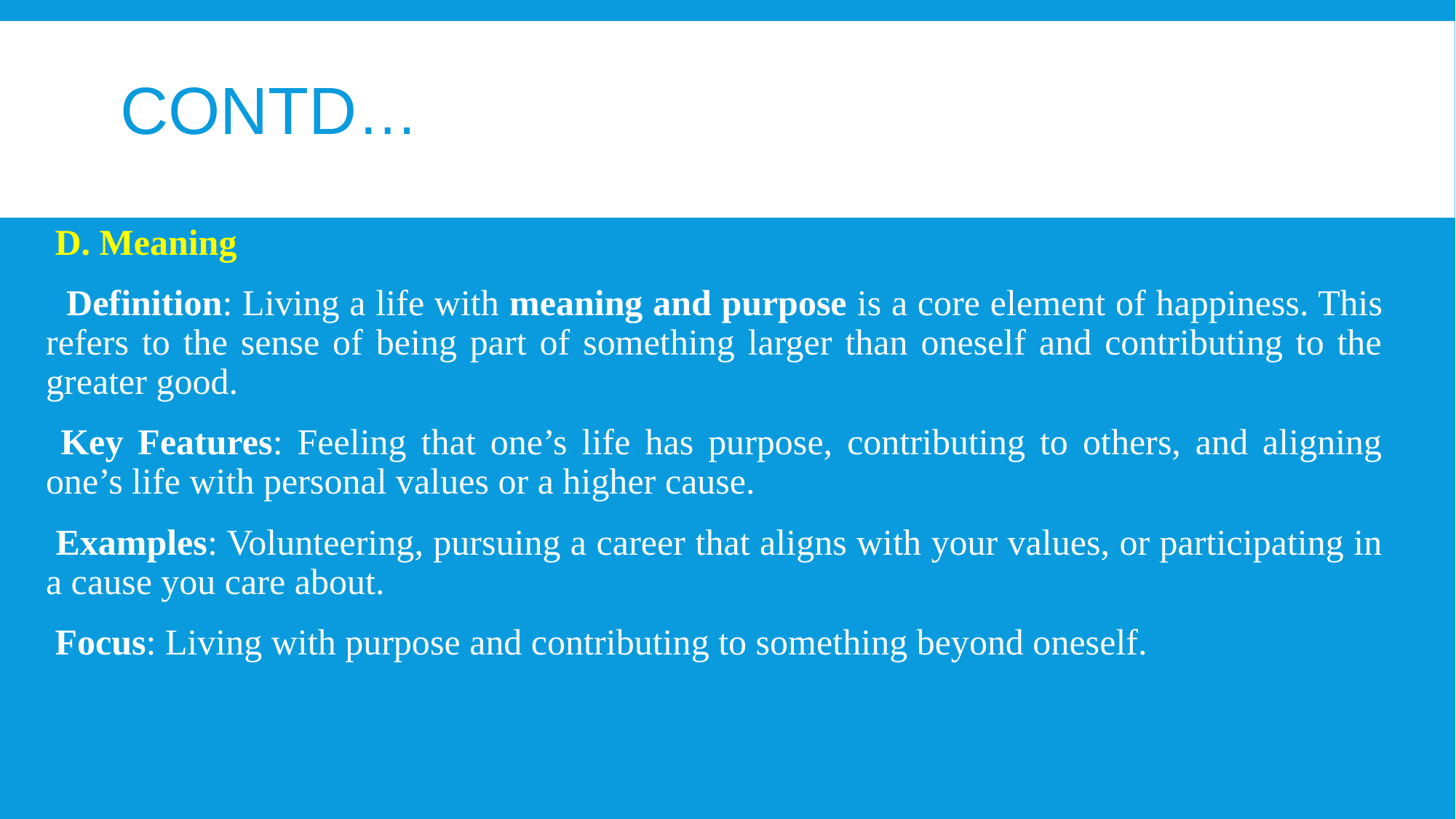

# Contd…
 D. Meaning
  Definition: Living a life with meaning and purpose is a core element of happiness. This refers to the sense of being part of something larger than oneself and contributing to the greater good.
 Key Features: Feeling that one’s life has purpose, contributing to others, and aligning one’s life with personal values or a higher cause.
 Examples: Volunteering, pursuing a career that aligns with your values, or participating in a cause you care about.
 Focus: Living with purpose and contributing to something beyond oneself.